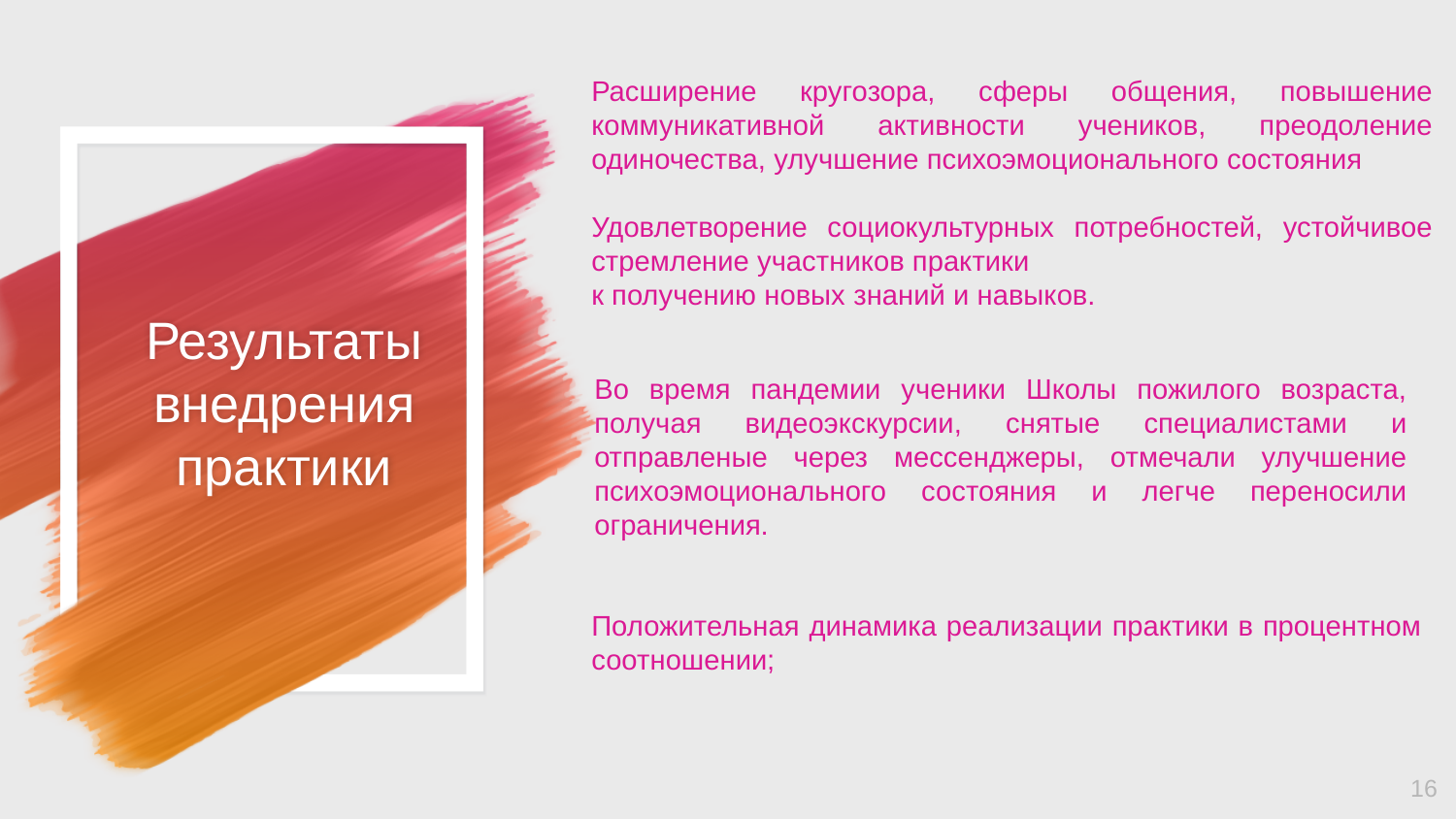

# Результаты внедрения практики
Расширение кругозора, сферы общения, повышение коммуникативной активности учеников, преодоление одиночества, улучшение психоэмоционального состояния

Удовлетворение социокультурных потребностей, устойчивое стремление участников практики
к получению новых знаний и навыков.

Во время пандемии ученики Школы пожилого возраста, получая видеоэкскурсии, снятые специалистами и отправленые через мессенджеры, отмечали улучшение психоэмоционального состояния и легче переносили ограничения.

Положительная динамика реализации практики в процентном соотношении;

16